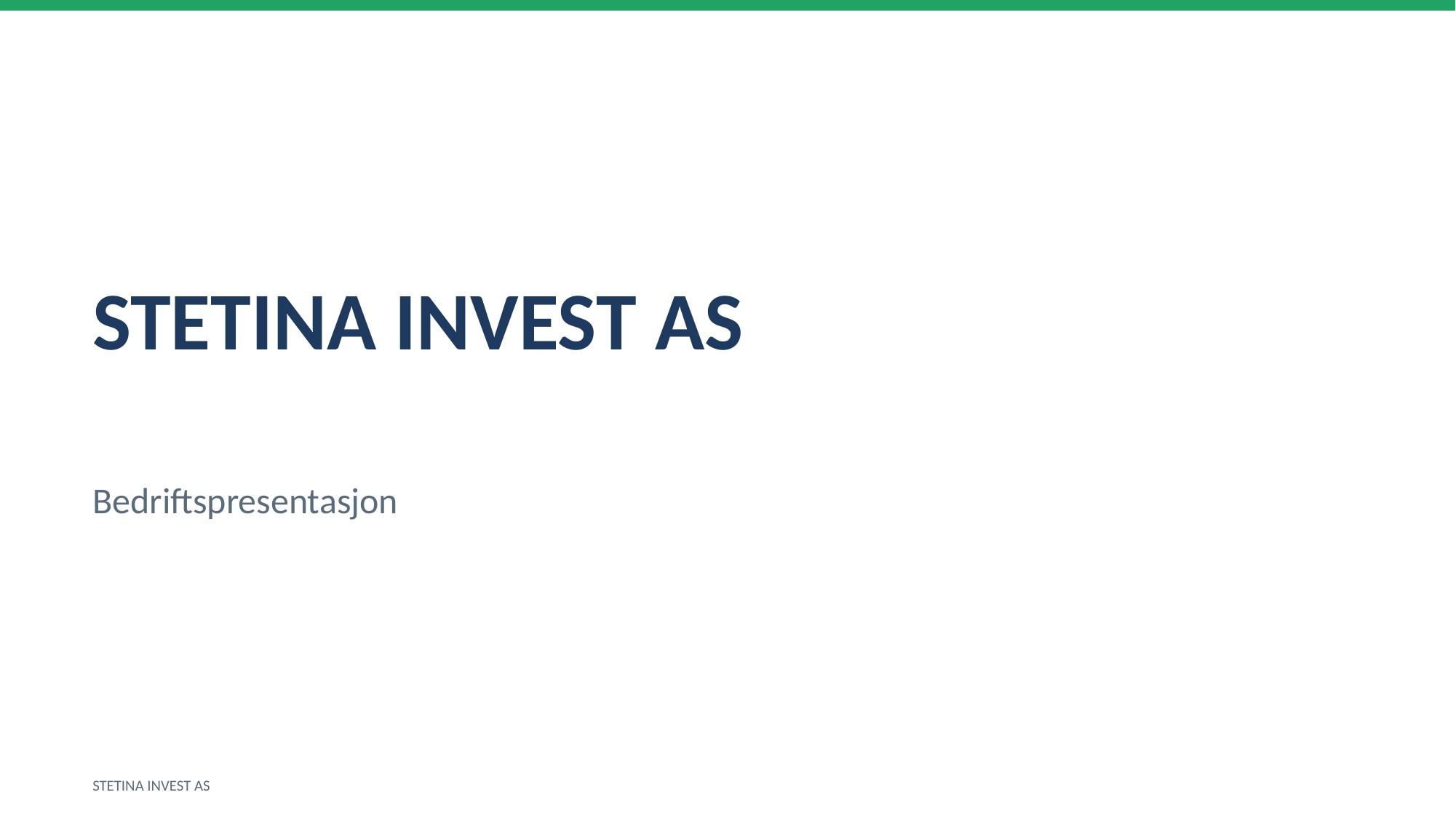

STETINA INVEST AS
Bedriftspresentasjon
STETINA INVEST AS